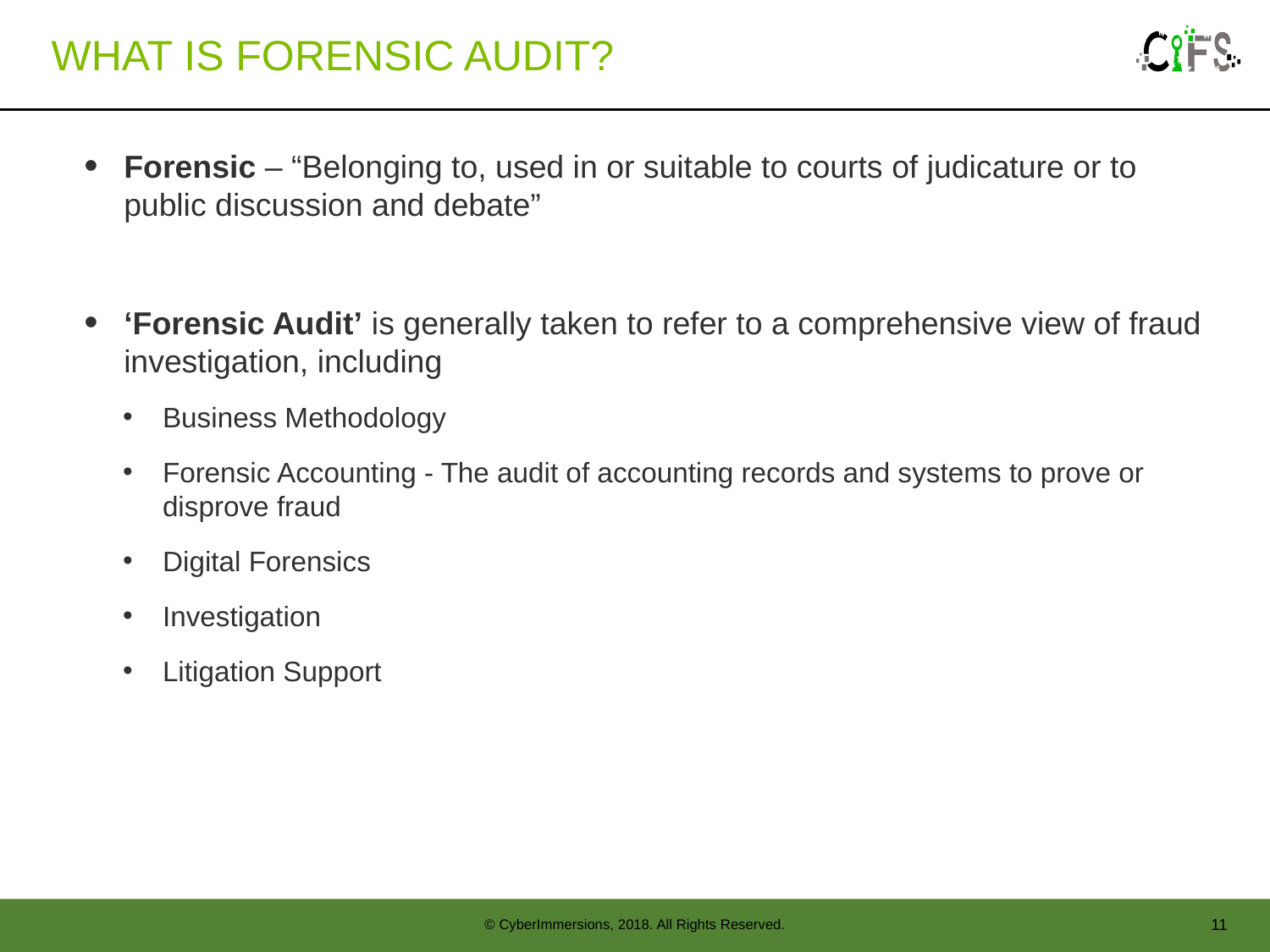

# What is Forensic Audit?
Forensic – “Belonging to, used in or suitable to courts of judicature or to public discussion and debate”

‘Forensic Audit’ is generally taken to refer to a comprehensive view of fraud investigation, including
Business Methodology
Forensic Accounting - The audit of accounting records and systems to prove or disprove fraud
Digital Forensics
Investigation
Litigation Support
11